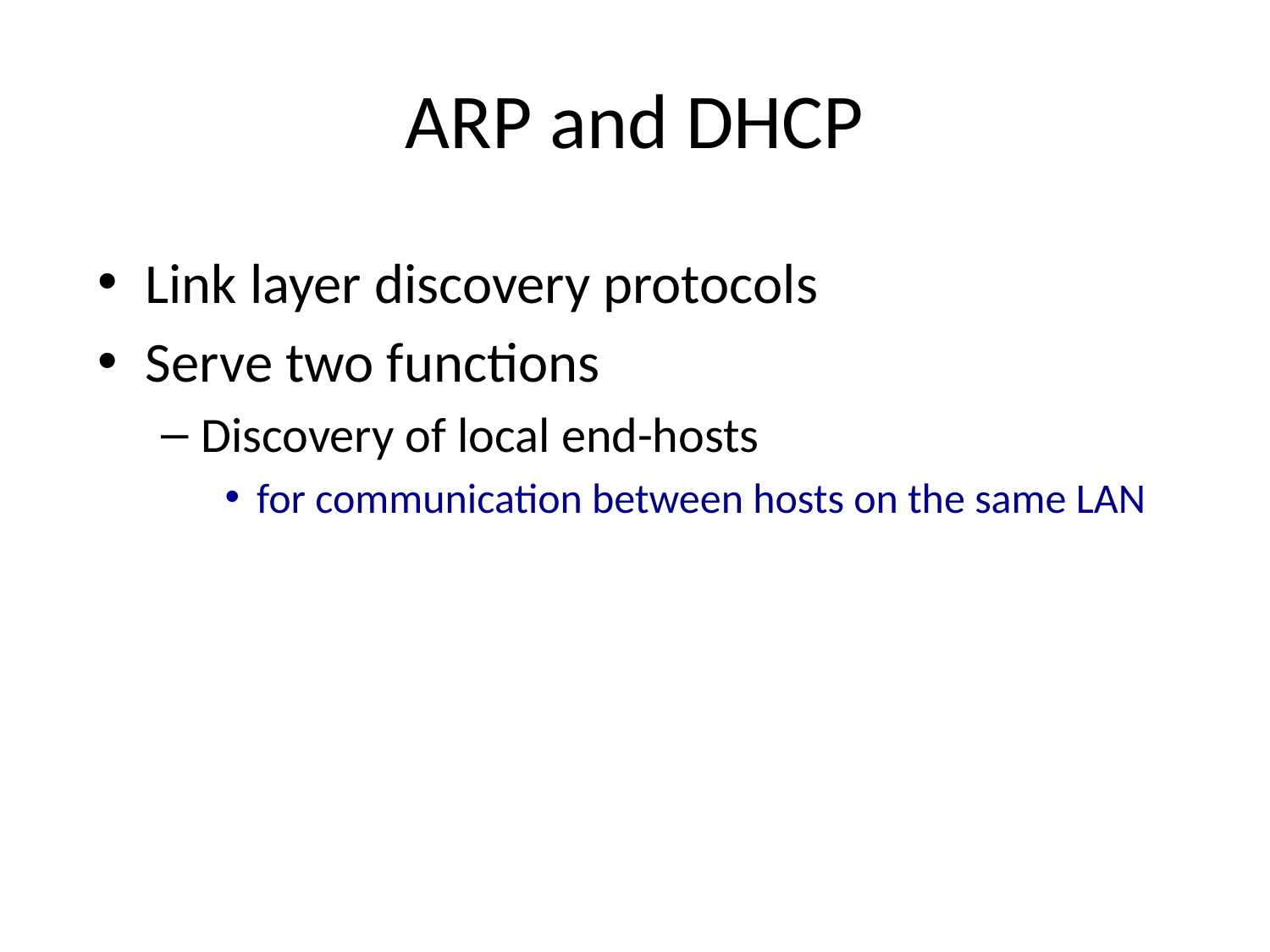

# ARP and DHCP
Link layer discovery protocols
Serve two functions
Discovery of local end-hosts
for communication between hosts on the same LAN